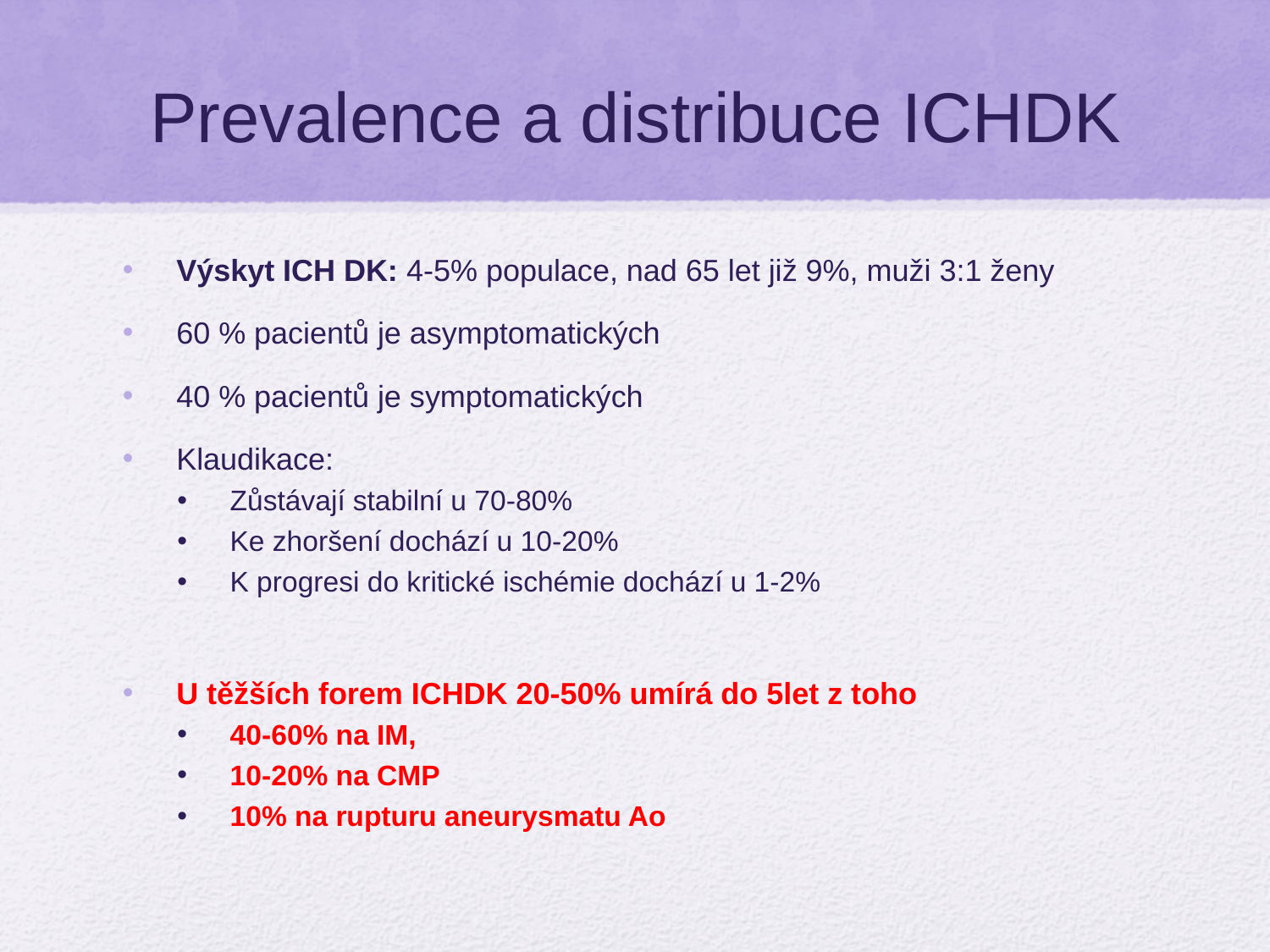

# Prevalence a distribuce ICHDK
Výskyt ICH DK: 4-5% populace, nad 65 let již 9%, muži 3:1 ženy
60 % pacientů je asymptomatických
40 % pacientů je symptomatických
Klaudikace:
Zůstávají stabilní u 70-80%
Ke zhoršení dochází u 10-20%
K progresi do kritické ischémie dochází u 1-2%

U těžších forem ICHDK 20-50% umírá do 5let z toho
40-60% na IM,
10-20% na CMP
10% na rupturu aneurysmatu Ao